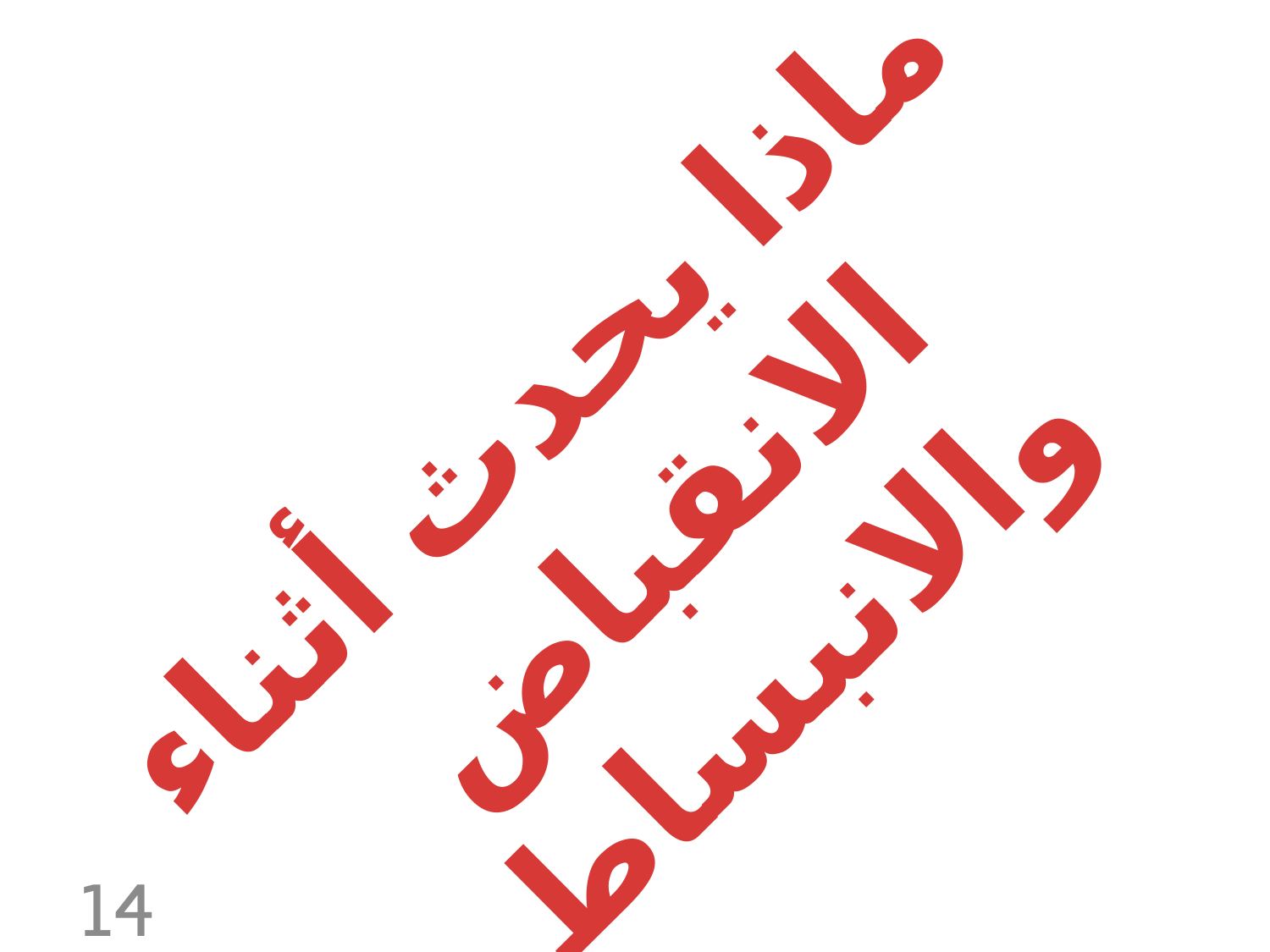

#
ماذا يحدث أثناء الانقباض والانبساط
14